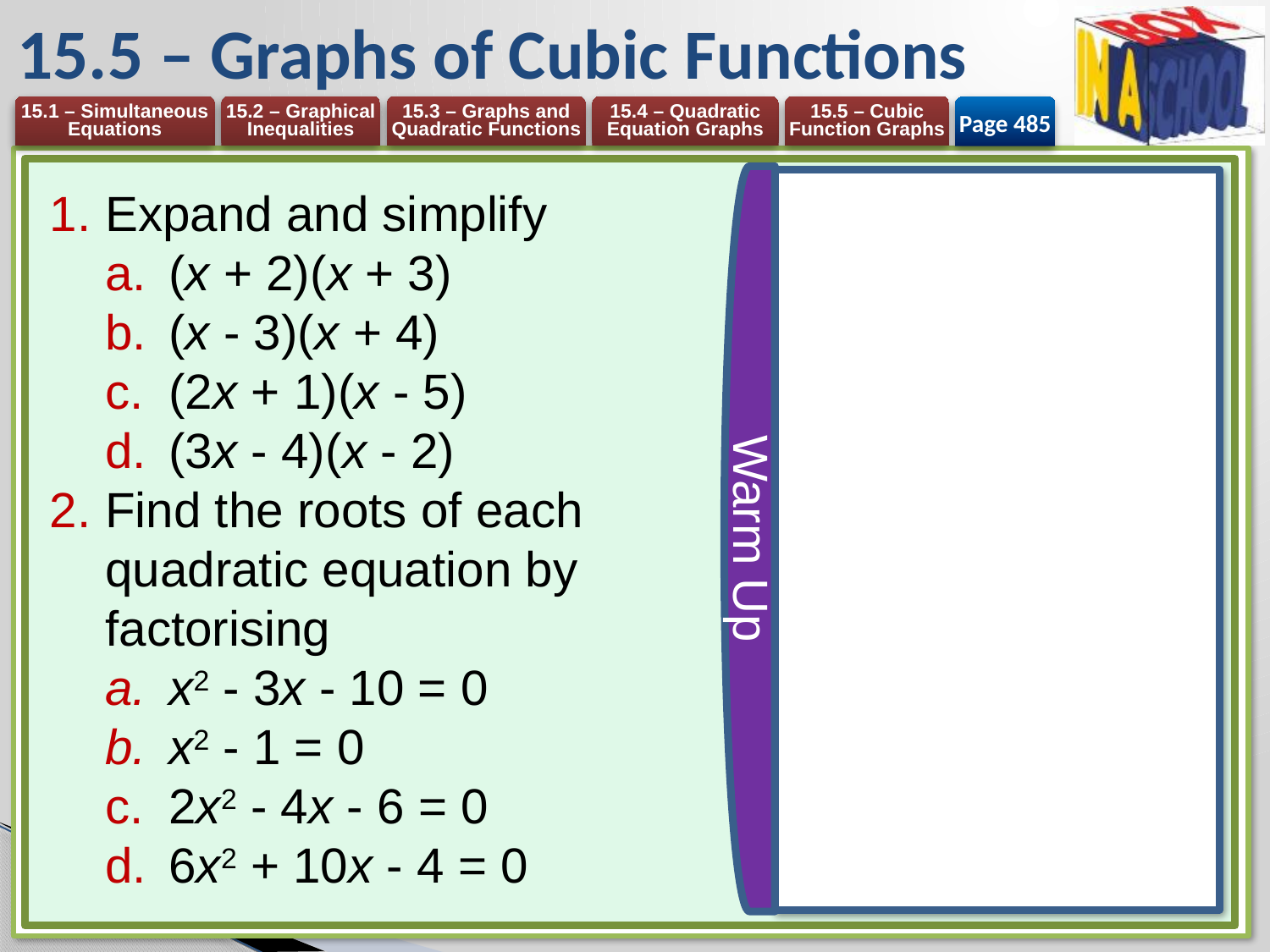

# 15.5 – Graphs of Cubic Functions
Page 485
Warm Up
Expand and simplify
(x + 2)(x + 3)
(x - 3)(x + 4)
(2x + 1)(x - 5)
(3x - 4)(x - 2)
Find the roots of each quadratic equation by factorising
x2 - 3x - 10 = 0
x2 - 1 = 0
2x2 - 4x - 6 = 0
6x2 + 10x - 4 = 0